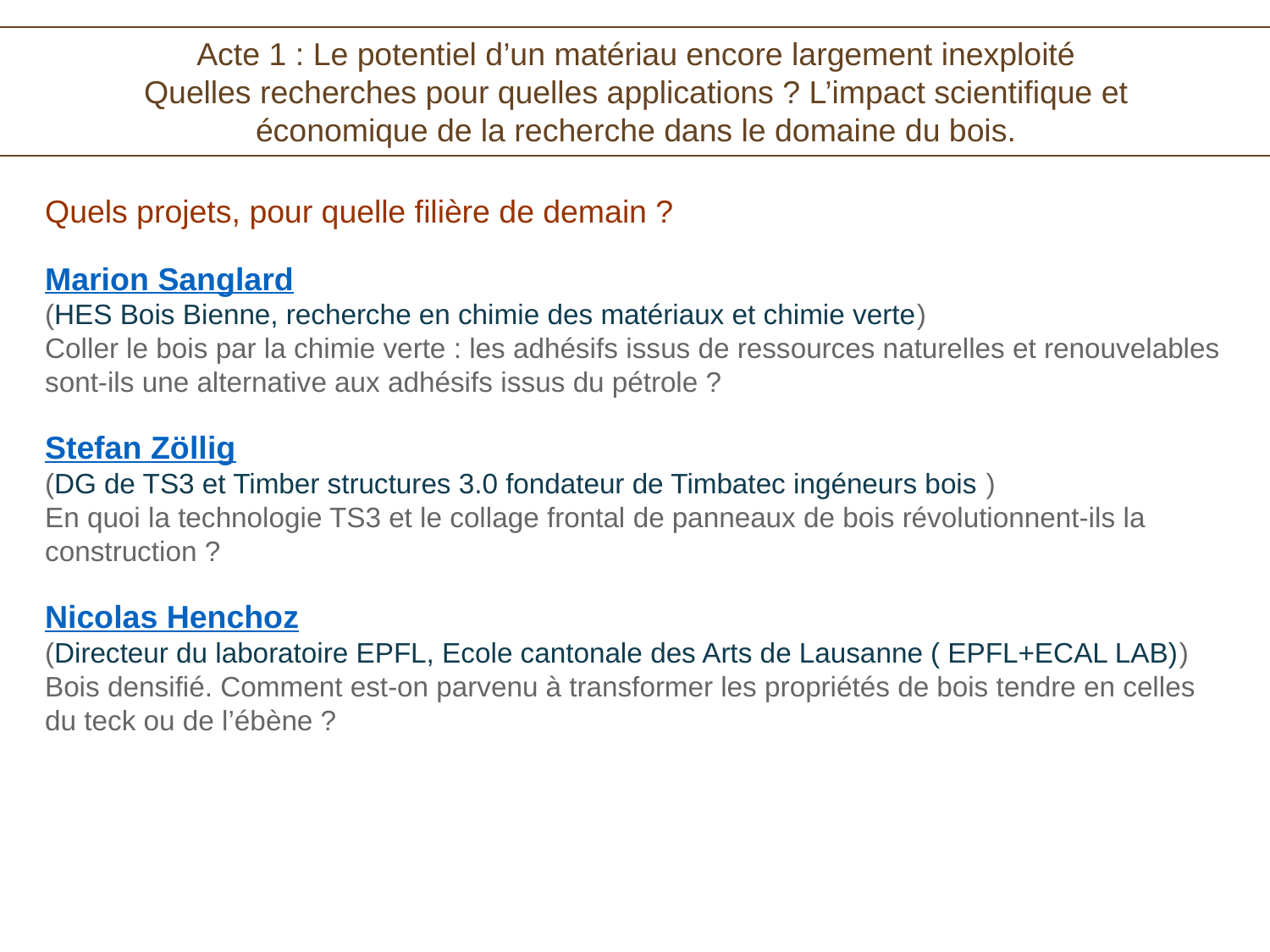

Acte 1 : Le potentiel d’un matériau encore largement inexploité
Quelles recherches pour quelles applications ? L’impact scientifique et économique de la recherche dans le domaine du bois.
Quels projets, pour quelle filière de demain ?

Marion Sanglard
(HES Bois Bienne, recherche en chimie des matériaux et chimie verte)
Coller le bois par la chimie verte : les adhésifs issus de ressources naturelles et renouvelables sont-ils une alternative aux adhésifs issus du pétrole ?

Stefan Zöllig
(DG de TS3 et Timber structures 3.0 fondateur de Timbatec ingéneurs bois )
En quoi la technologie TS3 et le collage frontal de panneaux de bois révolutionnent-ils la construction ?

Nicolas Henchoz
(Directeur du laboratoire EPFL, Ecole cantonale des Arts de Lausanne ( EPFL+ECAL LAB))
Bois densifié. Comment est-on parvenu à transformer les propriétés de bois tendre en celles du teck ou de l’ébène ?